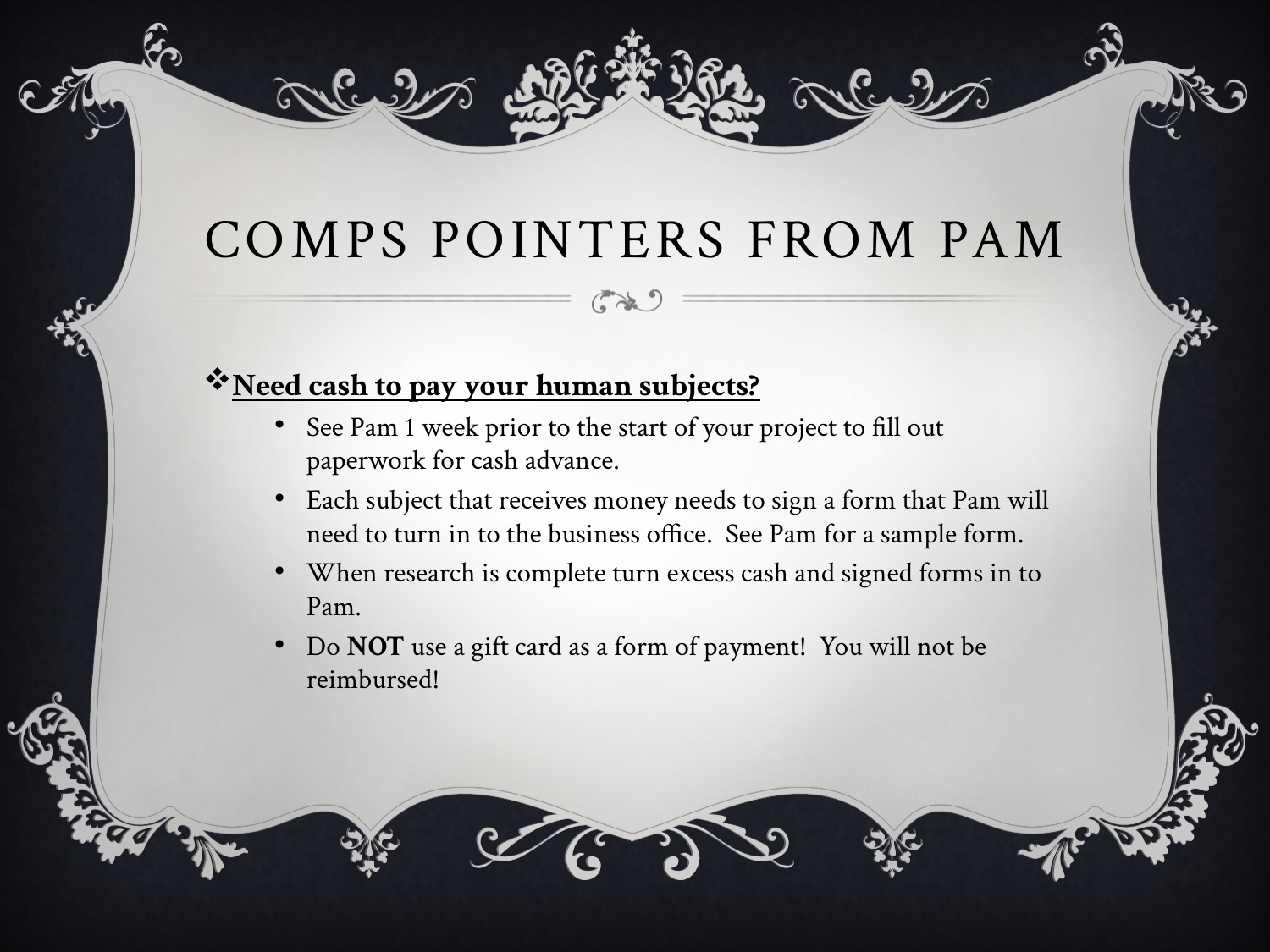

# Comps pointers from pam
Need cash to pay your human subjects?
See Pam 1 week prior to the start of your project to fill out paperwork for cash advance.
Each subject that receives money needs to sign a form that Pam will need to turn in to the business office.  See Pam for a sample form.
When research is complete turn excess cash and signed forms in to Pam.
Do NOT use a gift card as a form of payment!  You will not be reimbursed!